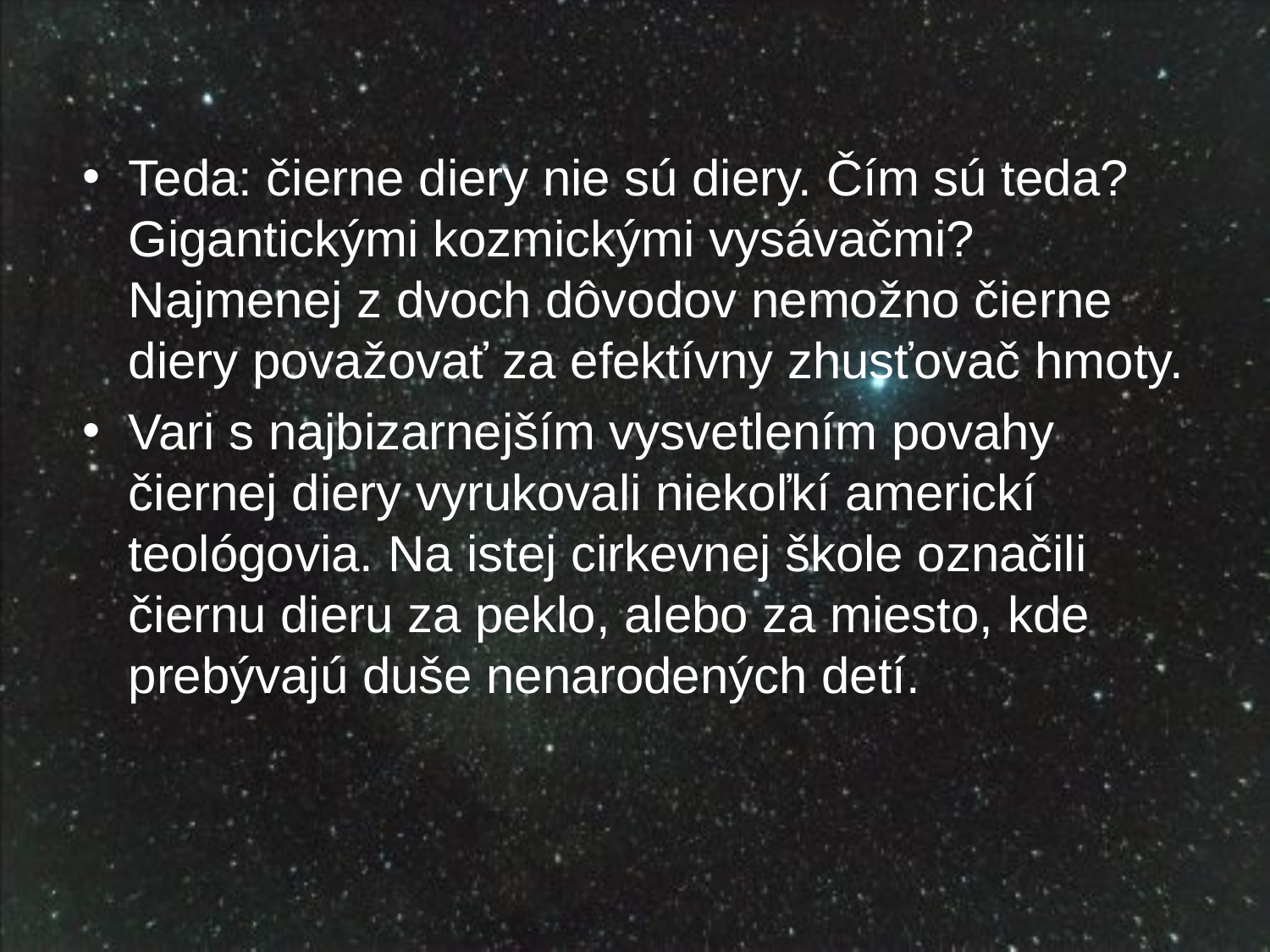

#
Teda: čierne diery nie sú diery. Čím sú teda? Gigantickými kozmickými vysávačmi? Najmenej z dvoch dôvodov nemožno čierne diery považovať za efektívny zhusťovač hmoty.
Vari s najbizarnejším vysvetlením povahy čiernej diery vyrukovali niekoľkí americkí teológovia. Na istej cirkevnej škole označili čiernu dieru za peklo, alebo za miesto, kde prebývajú duše nenarodených detí.